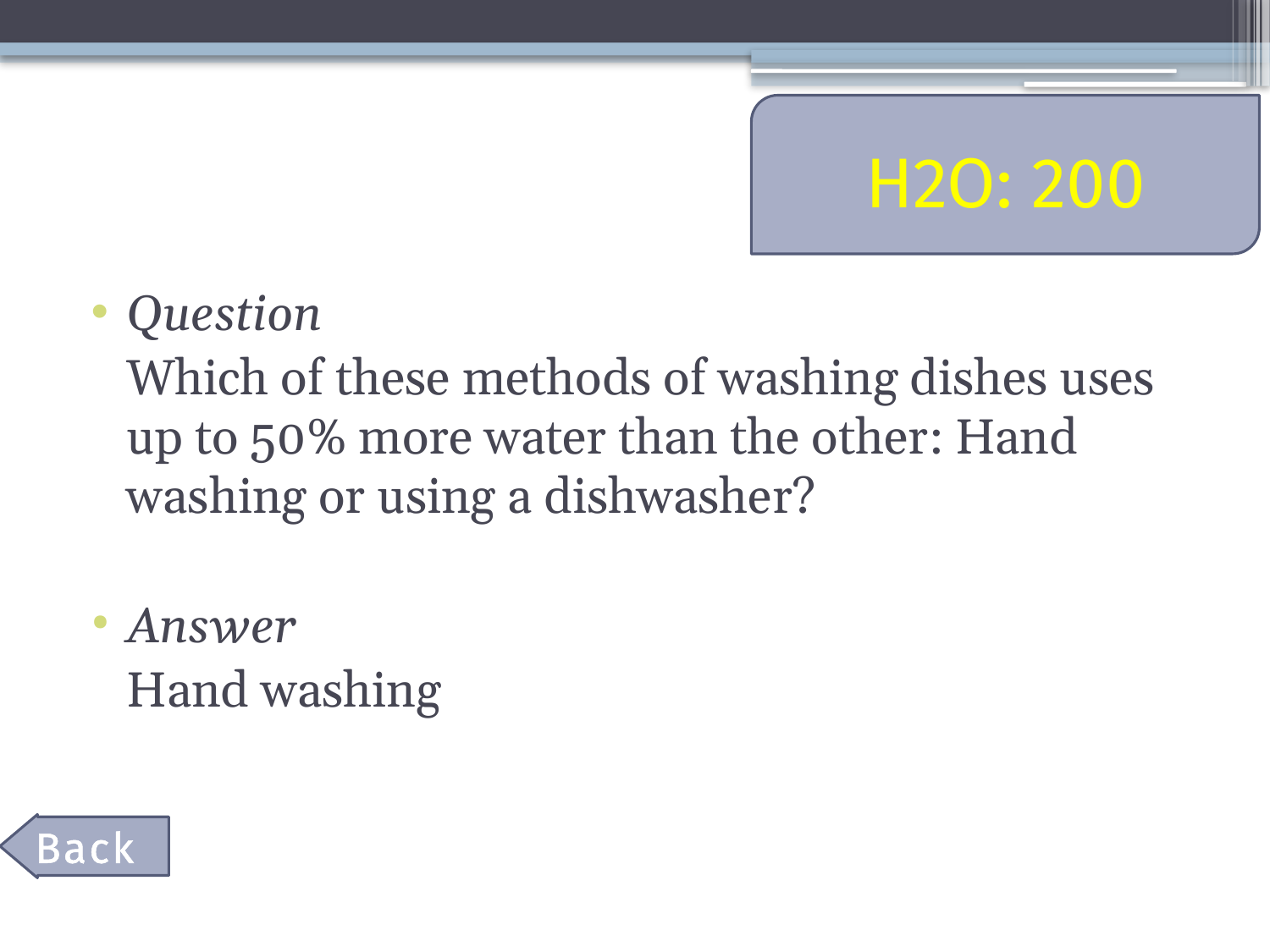

# H2O: 200
Question
	Which of these methods of washing dishes uses up to 50% more water than the other: Hand washing or using a dishwasher?

Answer
	Hand washing

Back